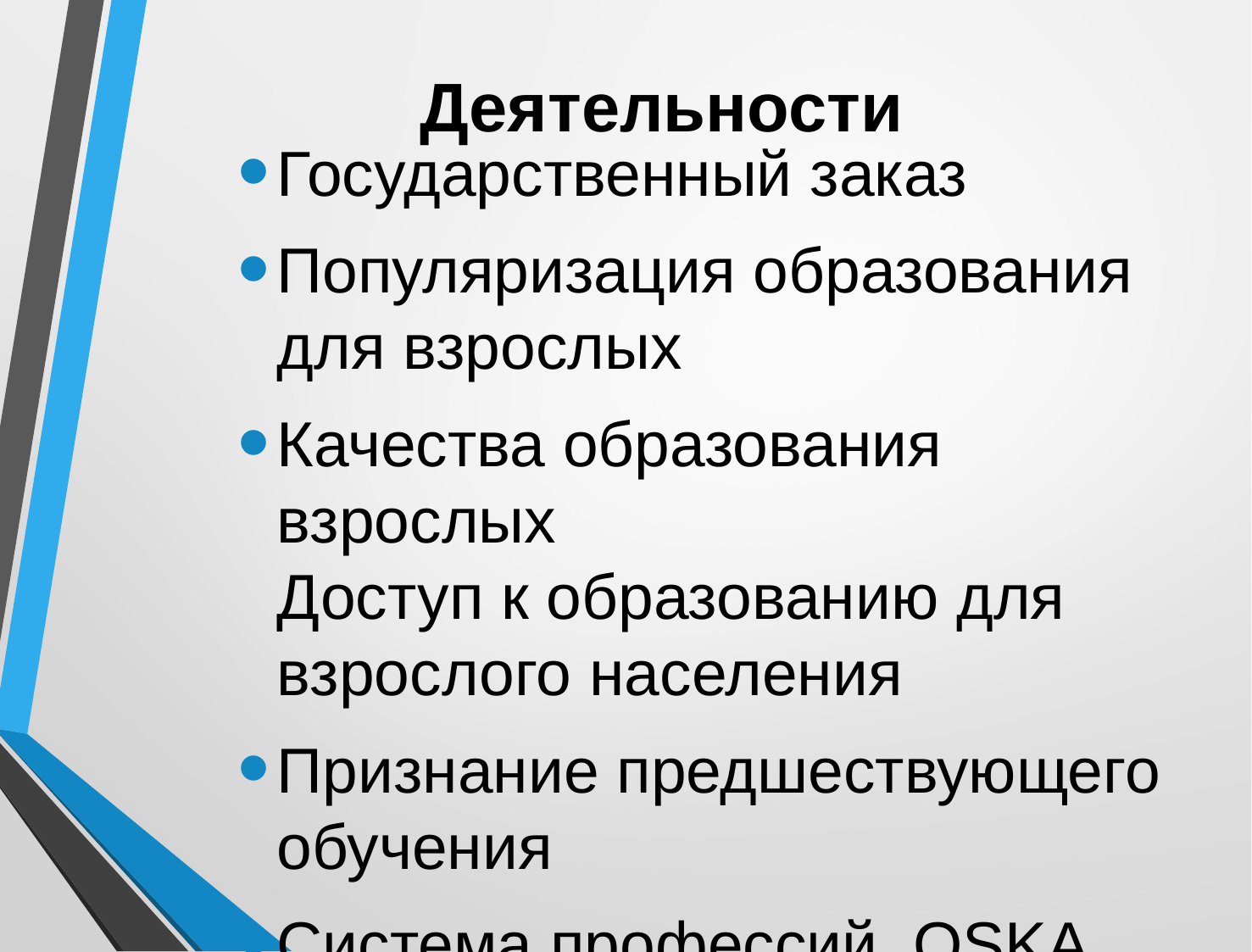

# деятельности
Государственный заказ
Популяризация образования для взрослых
Качества образования взрослых
Доступ к образованию для взрослого населения
Признание предшествующего обучения
Система профессий, OSKA